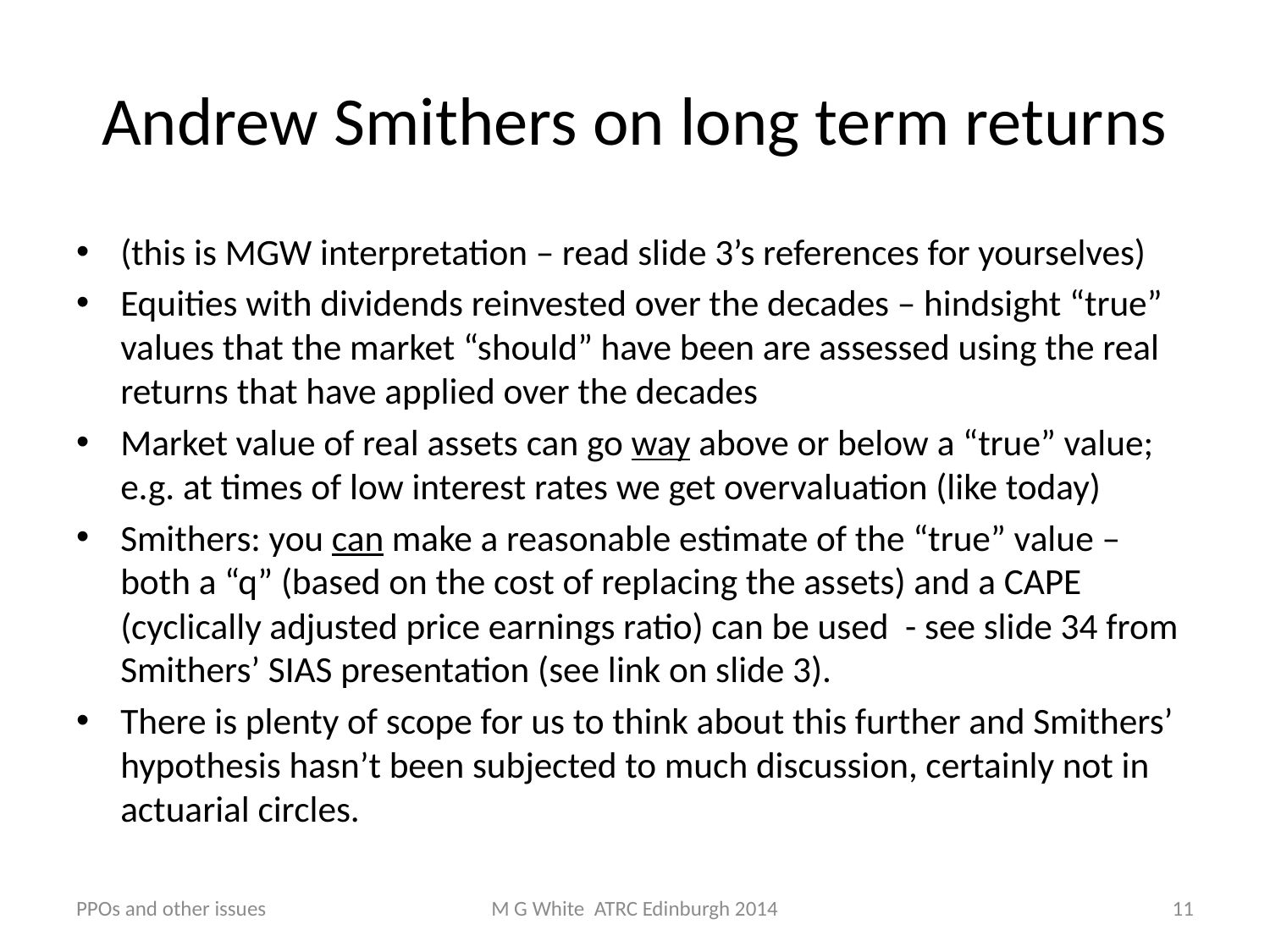

# Andrew Smithers on long term returns
(this is MGW interpretation – read slide 3’s references for yourselves)
Equities with dividends reinvested over the decades – hindsight “true” values that the market “should” have been are assessed using the real returns that have applied over the decades
Market value of real assets can go way above or below a “true” value;  e.g. at times of low interest rates we get overvaluation (like today)
Smithers: you can make a reasonable estimate of the “true” value – both a “q” (based on the cost of replacing the assets) and a CAPE (cyclically adjusted price earnings ratio) can be used  - see slide 34 from Smithers’ SIAS presentation (see link on slide 3).
There is plenty of scope for us to think about this further and Smithers’ hypothesis hasn’t been subjected to much discussion, certainly not in actuarial circles.
PPOs and other issues
M G White  ATRC Edinburgh 2014
11